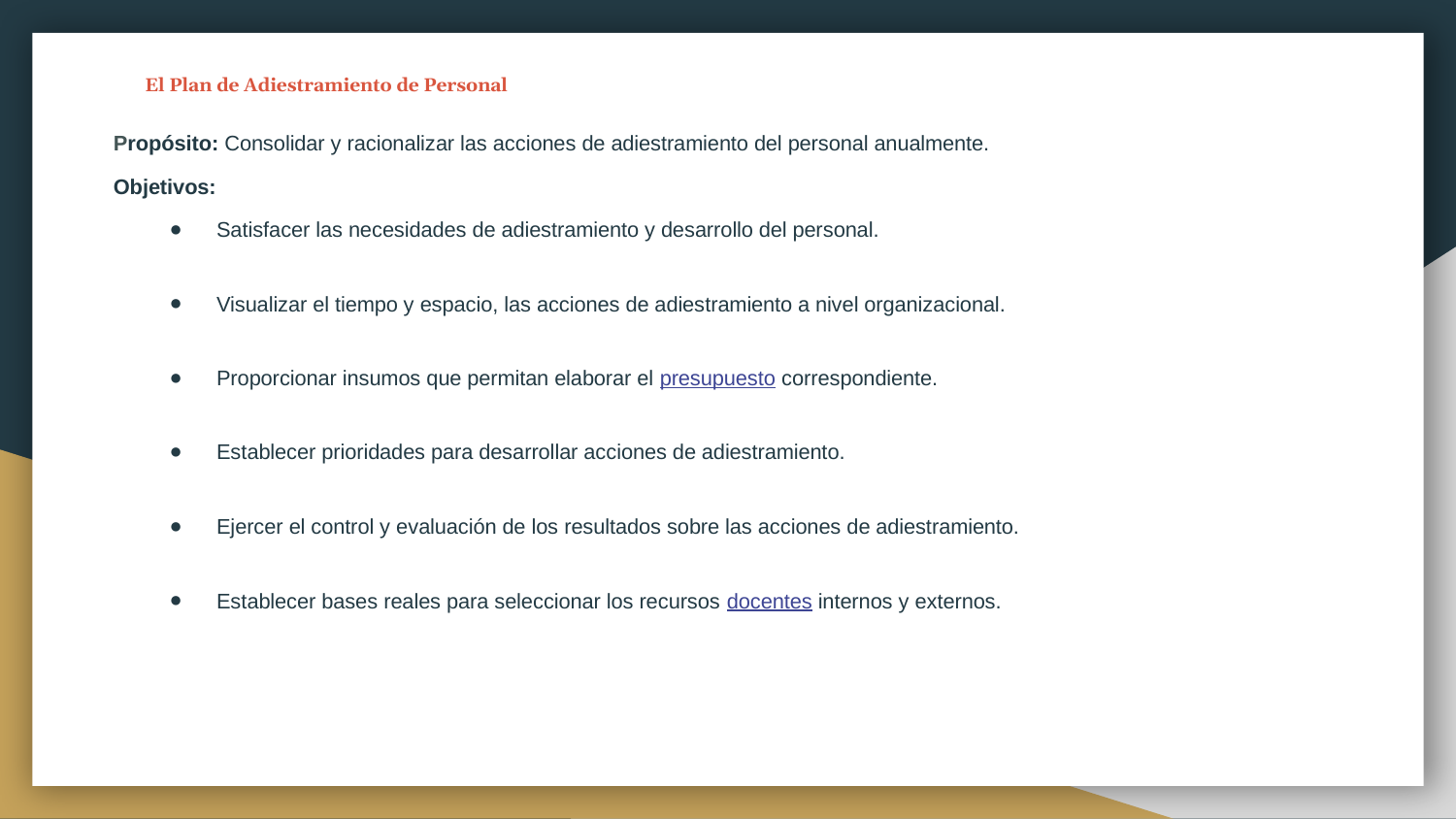

# El Plan de Adiestramiento de Personal

Propósito: Consolidar y racionalizar las acciones de adiestramiento del personal anualmente.
Objetivos:
Satisfacer las necesidades de adiestramiento y desarrollo del personal.

Visualizar el tiempo y espacio, las acciones de adiestramiento a nivel organizacional.

Proporcionar insumos que permitan elaborar el presupuesto correspondiente.

Establecer prioridades para desarrollar acciones de adiestramiento.

Ejercer el control y evaluación de los resultados sobre las acciones de adiestramiento.

Establecer bases reales para seleccionar los recursos docentes internos y externos.